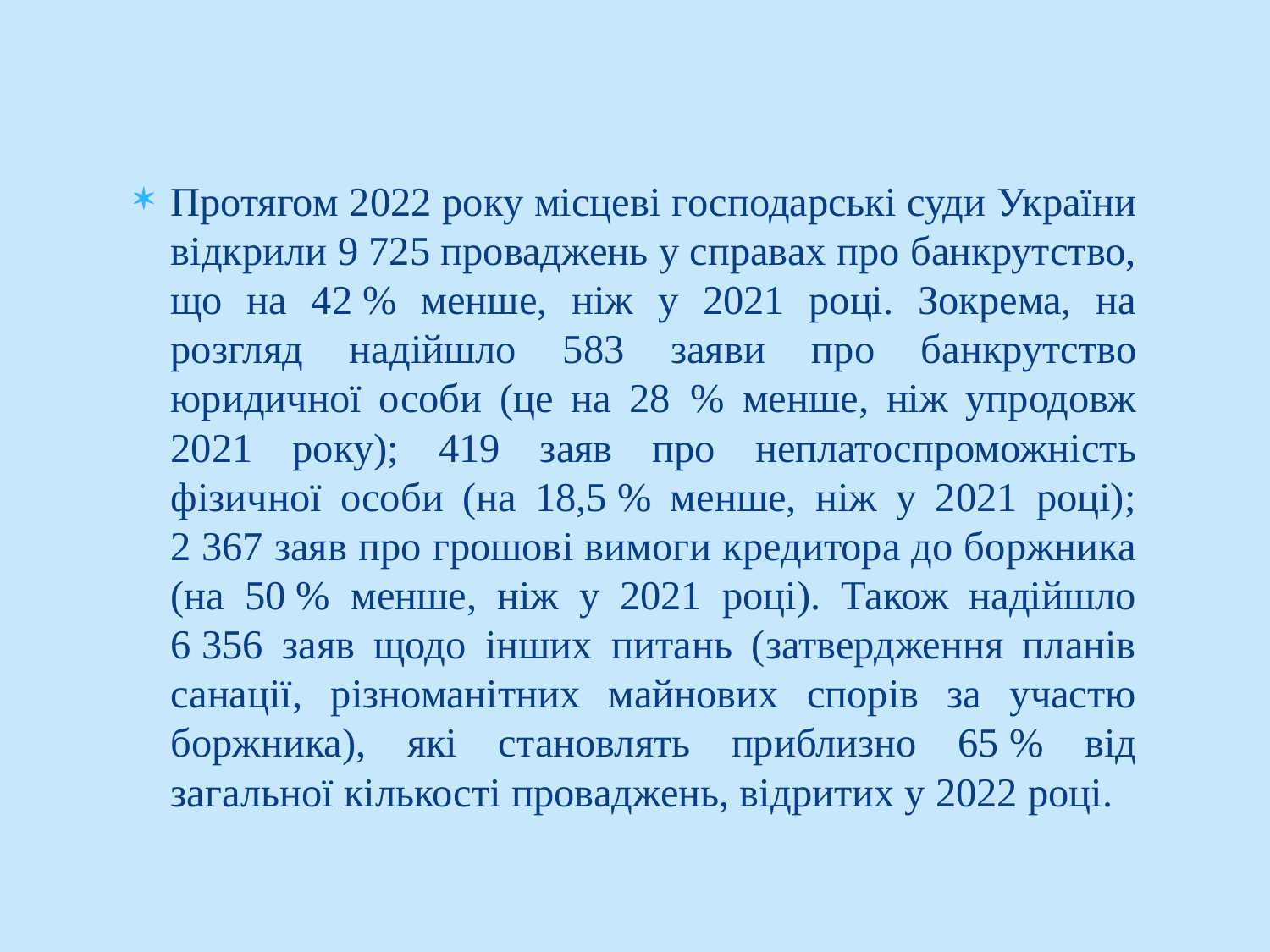

Протягом 2022 року місцеві господарські суди України відкрили 9 725 проваджень у справах про банкрутство, що на 42 % менше, ніж у 2021 році. Зокрема, на розгляд надійшло 583 заяви про банкрутство юридичної особи (це на 28  % менше, ніж упродовж 2021 року); 419 заяв про неплатоспроможність фізичної особи (на 18,5 % менше, ніж у 2021 році); 2 367 заяв про грошові вимоги кредитора до боржника (на 50 % менше, ніж у 2021 році). Також надійшло 6 356 заяв щодо інших питань (затвердження планів санації, різноманітних майнових спорів за участю боржника), які становлять приблизно 65 % від загальної кількості проваджень, відритих у 2022 році.